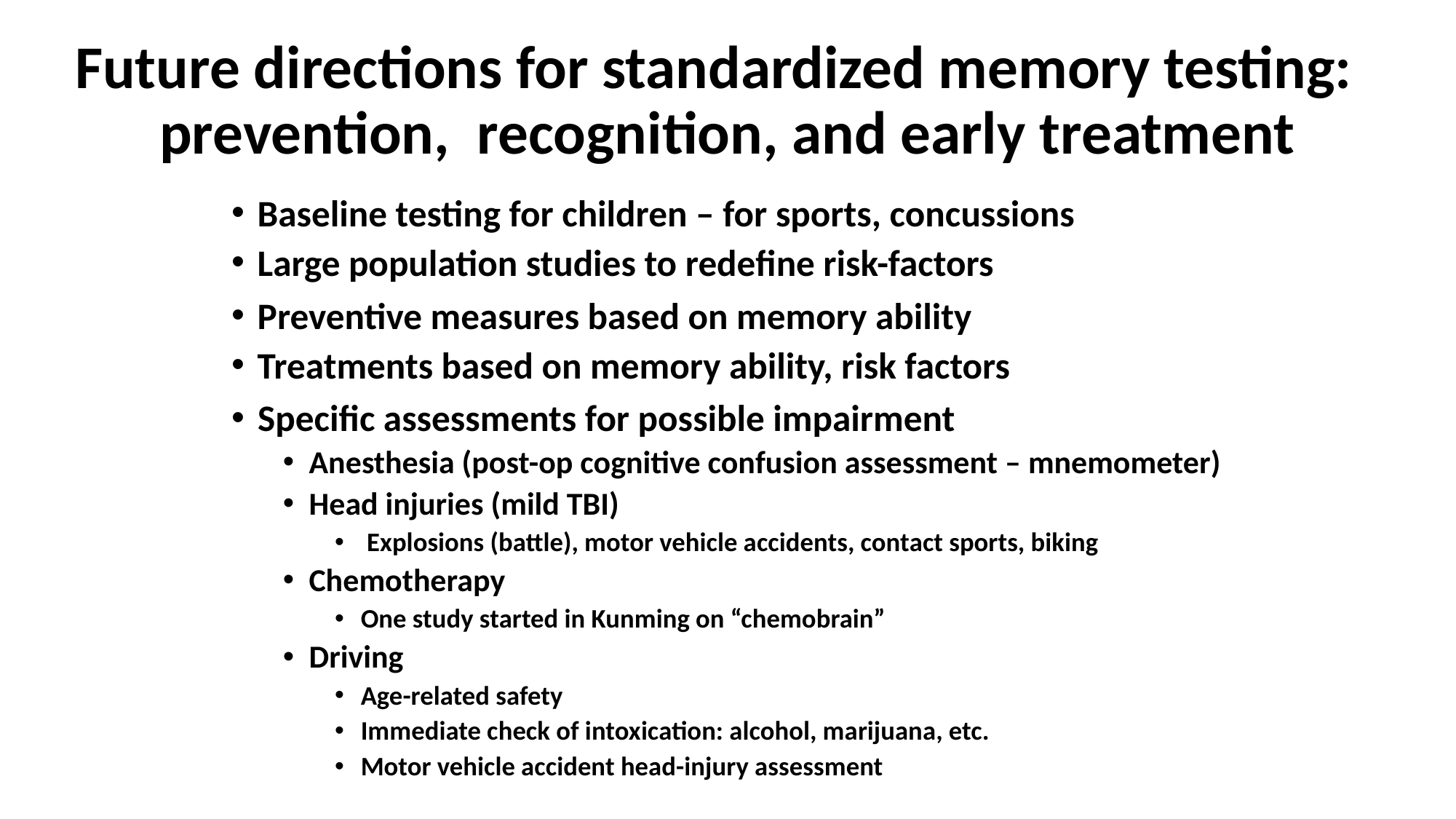

Future directions for standardized memory testing:
prevention,  recognition, and early treatment
Baseline testing for children – for sports, concussions
Large population studies to redefine risk-factors
Preventive measures based on memory ability
Treatments based on memory ability, risk factors
Specific assessments for possible impairment
Anesthesia (post-op cognitive confusion assessment – mnemometer)
Head injuries (mild TBI)
 Explosions (battle), motor vehicle accidents, contact sports, biking
Chemotherapy
One study started in Kunming on “chemobrain”
Driving
Age-related safety
Immediate check of intoxication: alcohol, marijuana, etc.
Motor vehicle accident head-injury assessment